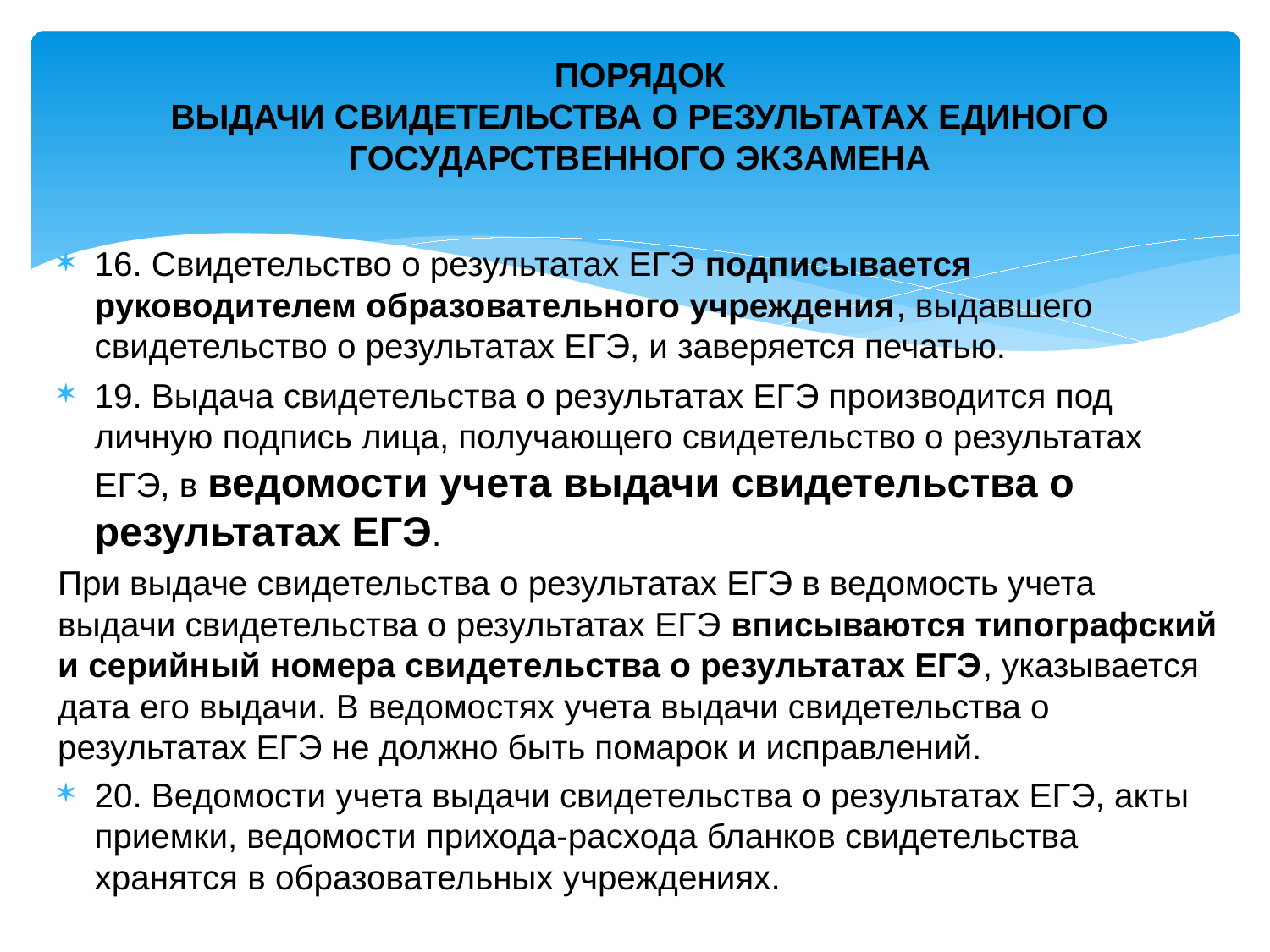

# ПОРЯДОК ВЫДАЧИ СВИДЕТЕЛЬСТВА О РЕЗУЛЬТАТАХ ЕДИНОГО ГОСУДАРСТВЕННОГО ЭКЗАМЕНА
16. Свидетельство о результатах ЕГЭ подписывается руководителем образовательного учреждения, выдавшего свидетельство о результатах ЕГЭ, и заверяется печатью.
19. Выдача свидетельства о результатах ЕГЭ производится под личную подпись лица, получающего свидетельство о результатах ЕГЭ, в ведомости учета выдачи свидетельства о результатах ЕГЭ.
При выдаче свидетельства о результатах ЕГЭ в ведомость учета выдачи свидетельства о результатах ЕГЭ вписываются типографский и серийный номера свидетельства о результатах ЕГЭ, указывается дата его выдачи. В ведомостях учета выдачи свидетельства о результатах ЕГЭ не должно быть помарок и исправлений.
20. Ведомости учета выдачи свидетельства о результатах ЕГЭ, акты приемки, ведомости прихода-расхода бланков свидетельства хранятся в образовательных учреждениях.